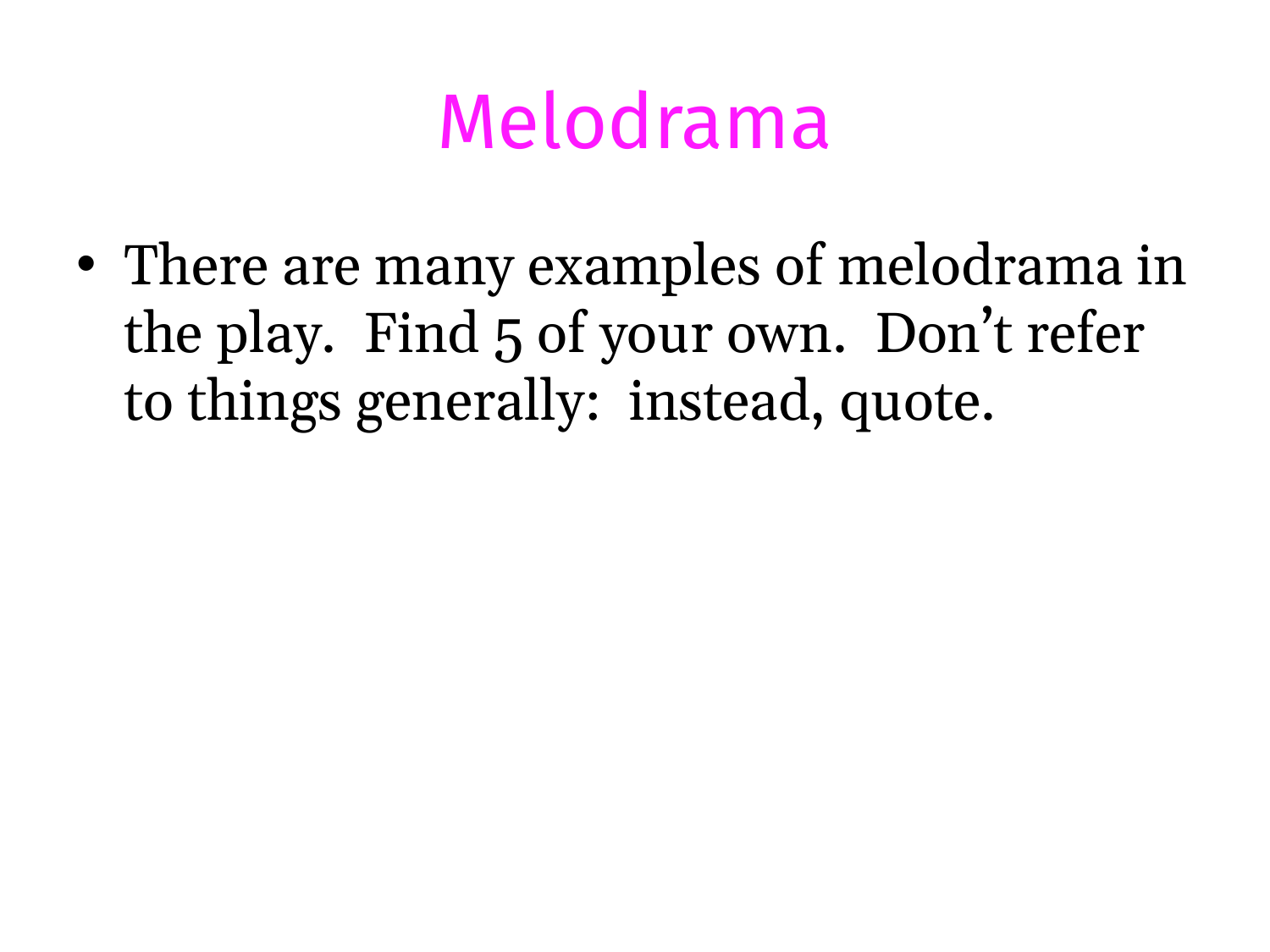

# Melodrama
There are many examples of melodrama in the play.  Find 5 of your own.  Don’t refer to things generally:  instead, quote.